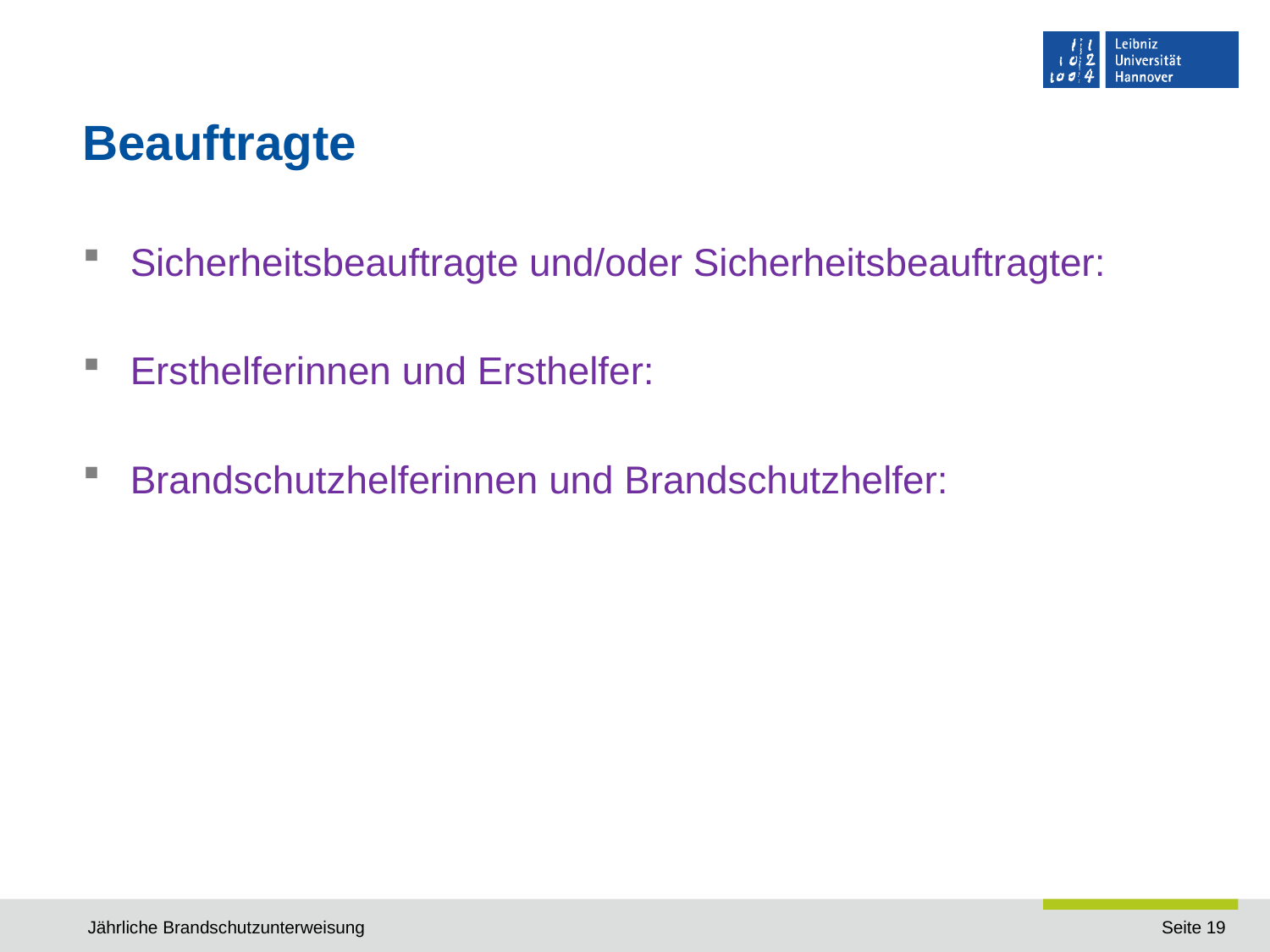

# Beauftragte
Sicherheitsbeauftragte und/oder Sicherheitsbeauftragter:

Ersthelferinnen und Ersthelfer:

Brandschutzhelferinnen und Brandschutzhelfer:
Jährliche Brandschutzunterweisung